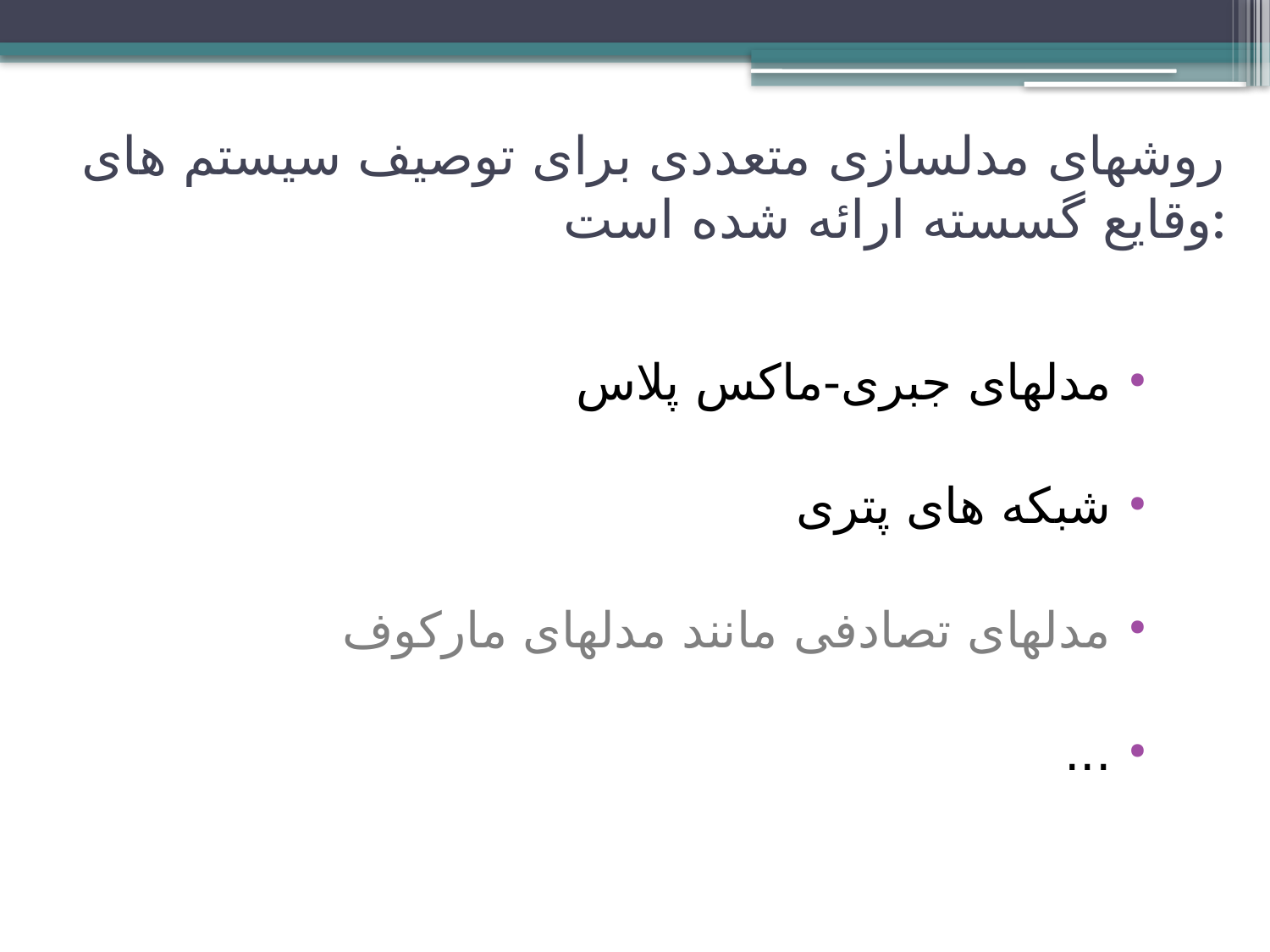

# روشهای مدلسازی متعددی برای توصیف سیستم های وقایع گسسته ارائه شده است:
مدلهای جبری-ماکس پلاس
شبکه های پتری
مدلهای تصادفی مانند مدلهای مارکوف
...